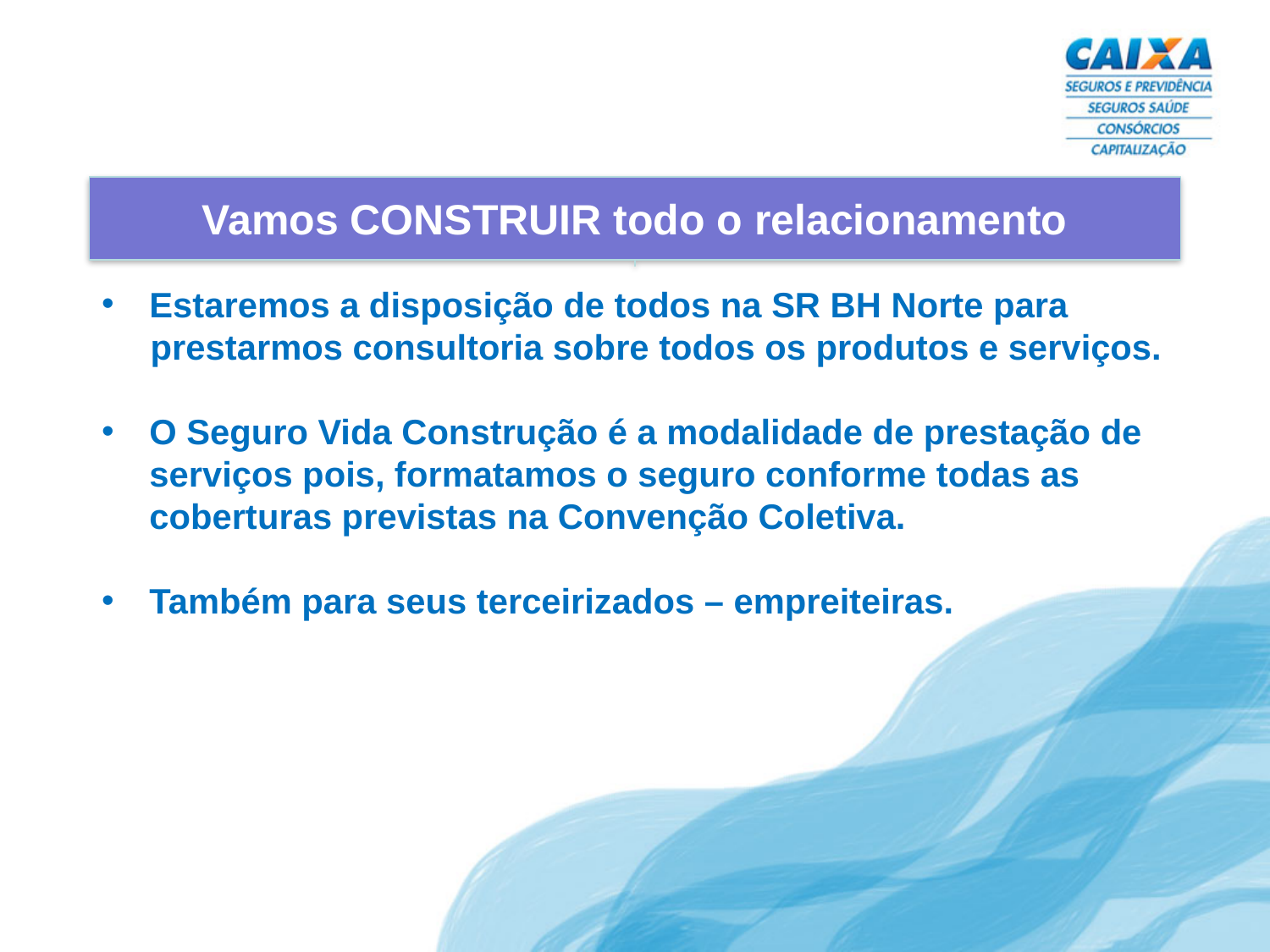

Vamos CONSTRUIR todo o relacionamento
Estaremos a disposição de todos na SR BH Norte para
     prestarmos consultoria sobre todos os produtos e serviços.

O Seguro Vida Construção é a modalidade de prestação de serviços pois, formatamos o seguro conforme todas as coberturas previstas na Convenção Coletiva.

Também para seus terceirizados – empreiteiras.